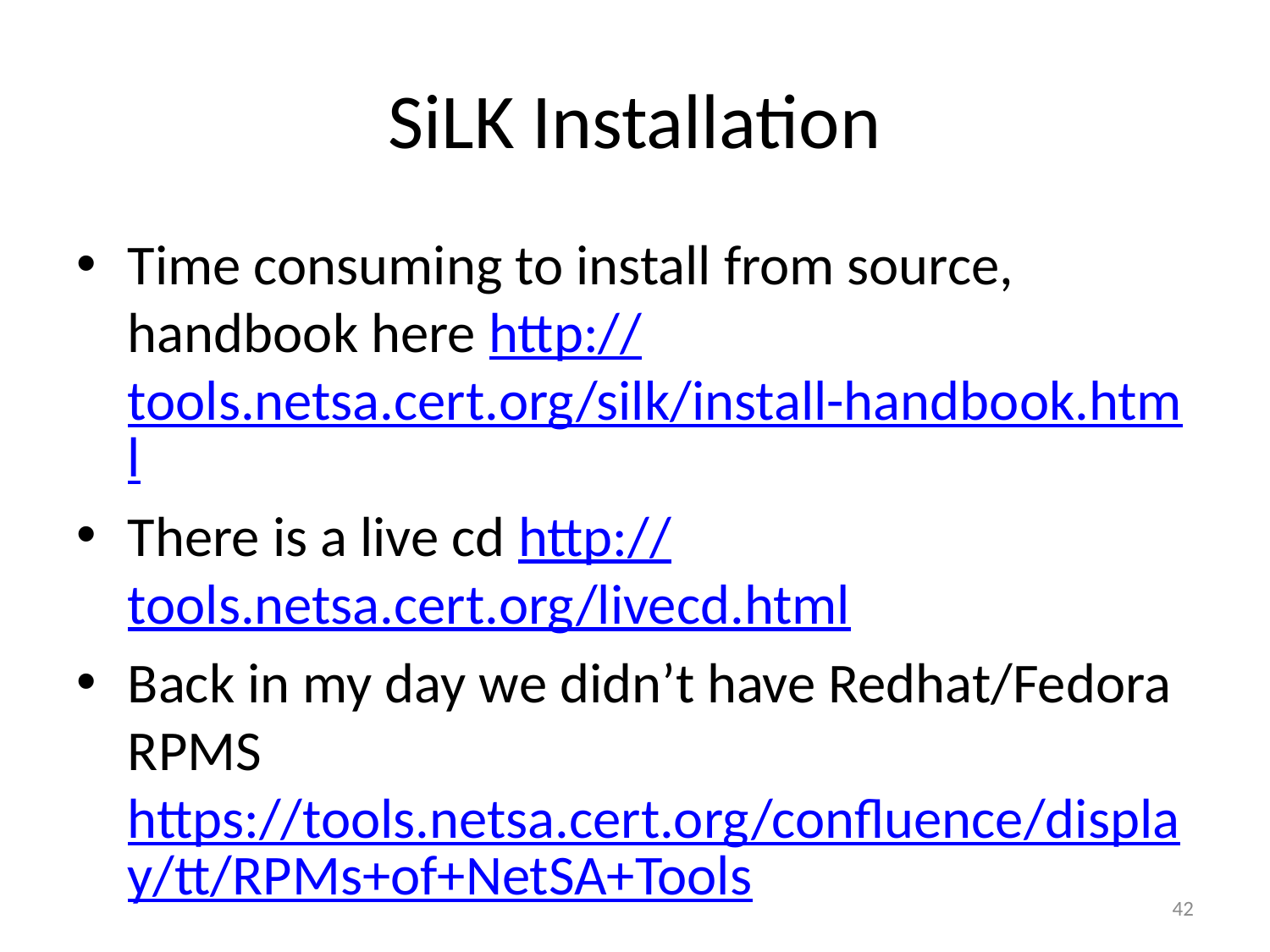

# SiLK Installation
Time consuming to install from source, handbook here http://tools.netsa.cert.org/silk/install-handbook.html
There is a live cd http://tools.netsa.cert.org/livecd.html
Back in my day we didn’t have Redhat/Fedora RPMS https://tools.netsa.cert.org/confluence/display/tt/RPMs+of+NetSA+Tools
42